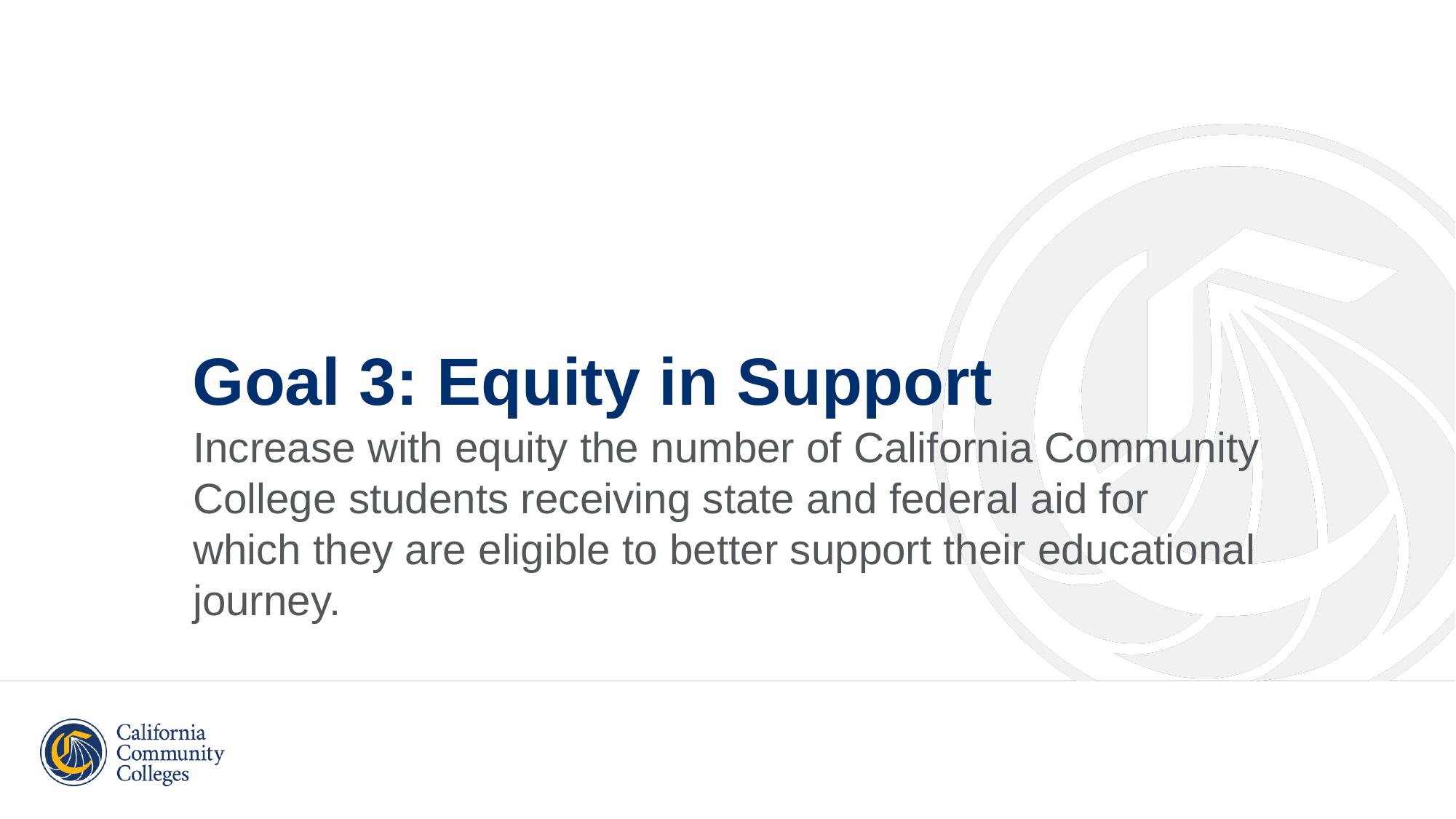

# Goal 3: Equity in Support
Increase with equity the number of California Community College students receiving state and federal aid for which they are eligible to better support their educational journey.